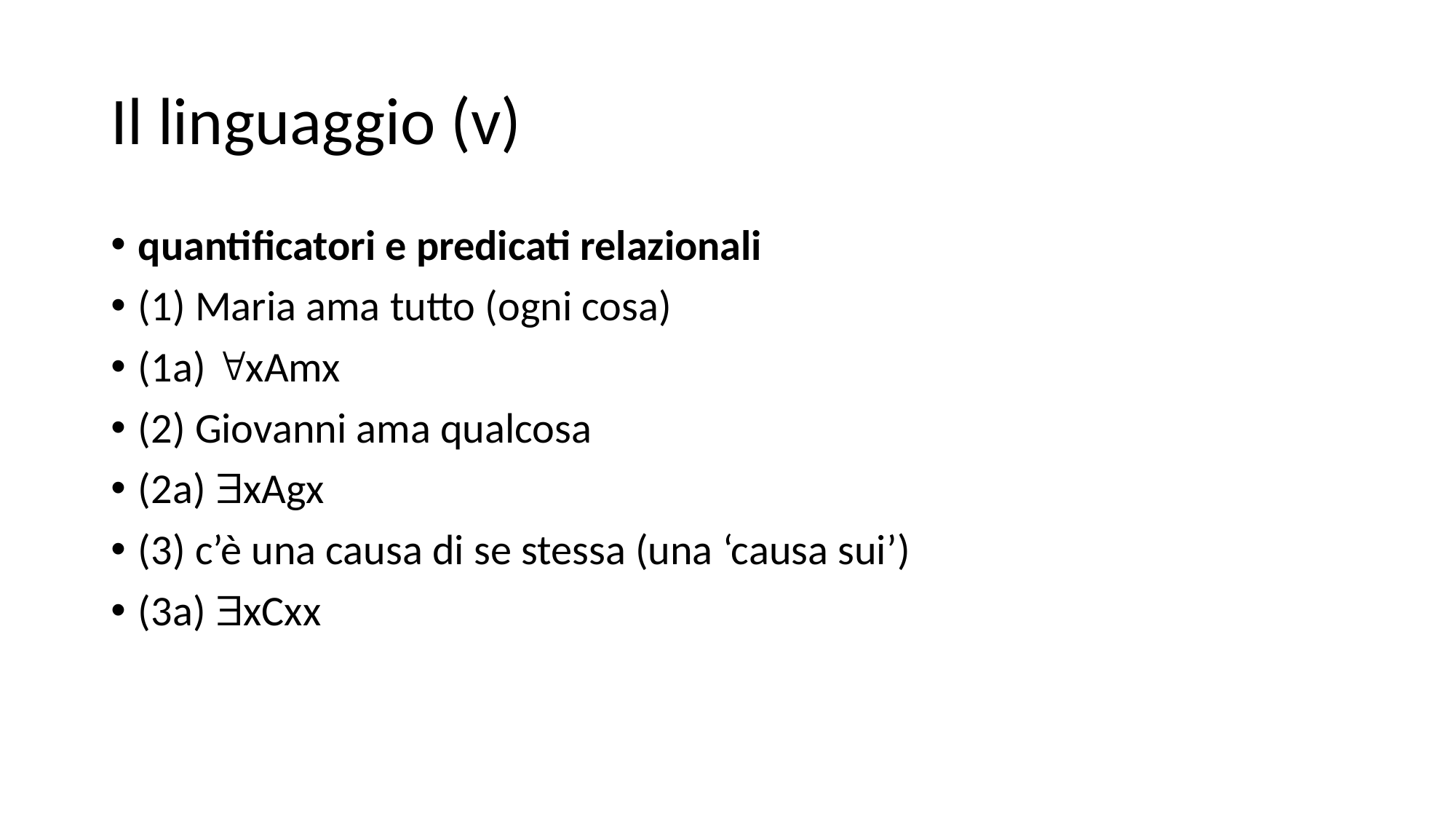

# Il linguaggio (v)
quantificatori e predicati relazionali
(1) Maria ama tutto (ogni cosa)
(1a) ∀xAmx
(2) Giovanni ama qualcosa
(2a) ∃xAgx
(3) c’è una causa di se stessa (una ‘causa sui’)
(3a) ∃xCxx